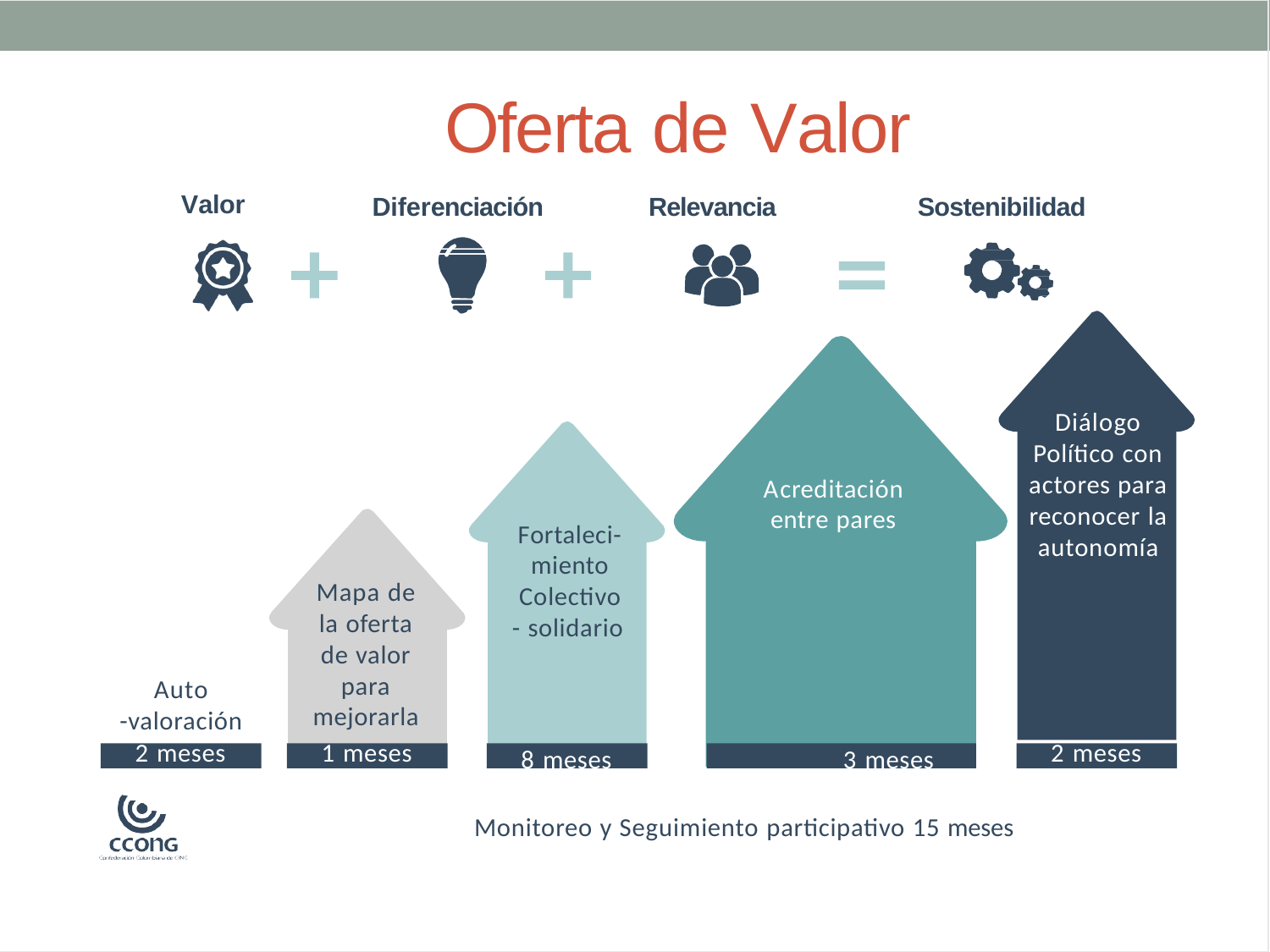

Acción de sistema de acreditación
# Oferta de Valor
Valor
Diferenciación
Relevancia
Sostenibilidad

Diálogo Político con actores para reconocer la autonomía

Acreditación entre pares

Fortaleci- miento Colectivo
- solidario
Mapa de la oferta de valor para mejorarla
Auto
-valoración
2 meses
1 meses
2 meses
8 meses	3 meses

Monitoreo y Seguimiento participativo 15 meses